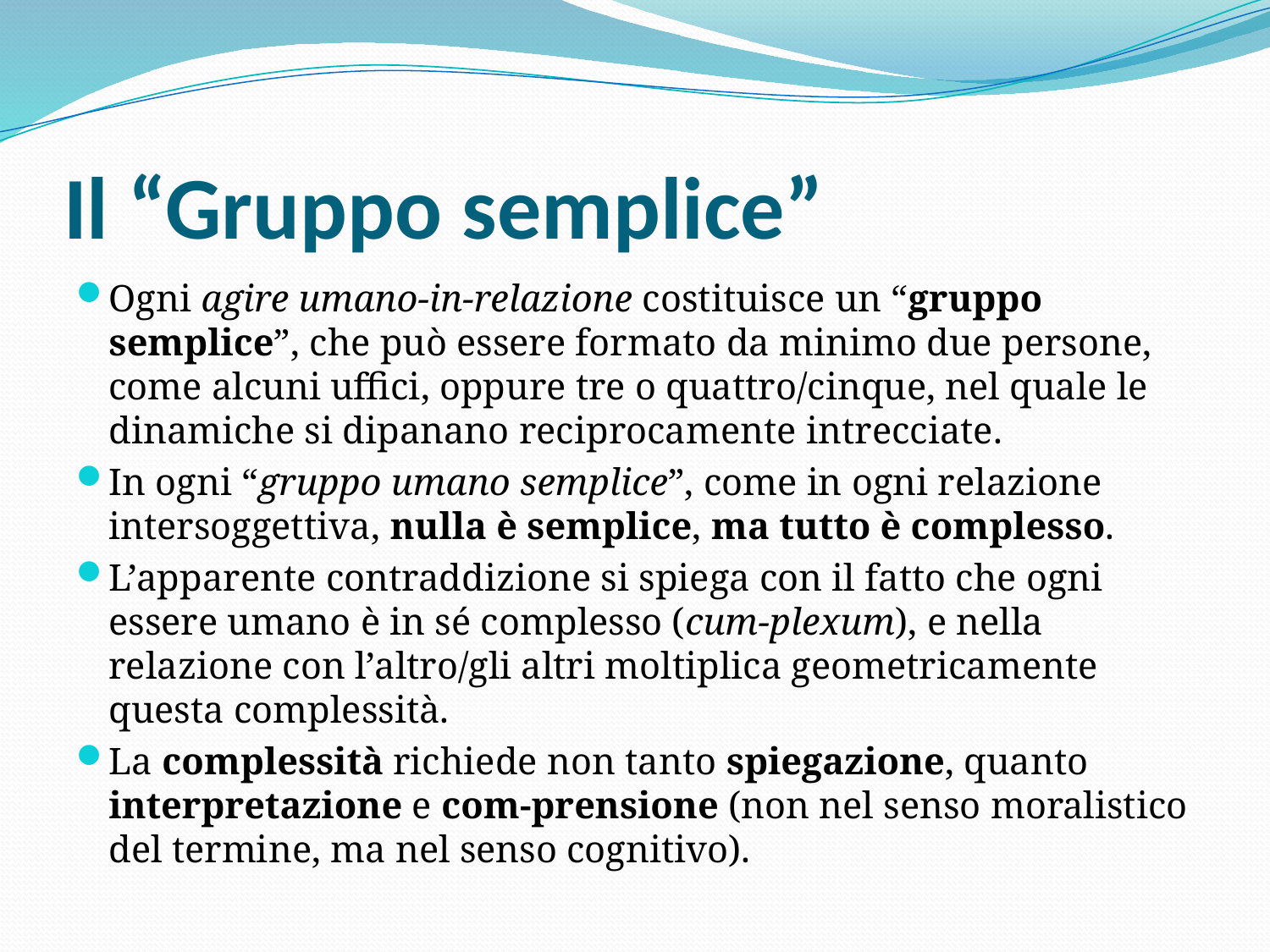

# Il “Gruppo semplice”
Ogni agire umano-in-relazione costituisce un “gruppo semplice”, che può essere formato da minimo due persone, come alcuni uffici, oppure tre o quattro/cinque, nel quale le dinamiche si dipanano reciprocamente intrecciate.
In ogni “gruppo umano semplice”, come in ogni relazione intersoggettiva, nulla è semplice, ma tutto è complesso.
L’apparente contraddizione si spiega con il fatto che ogni essere umano è in sé complesso (cum-plexum), e nella relazione con l’altro/gli altri moltiplica geometricamente questa complessità.
La complessità richiede non tanto spiegazione, quanto interpretazione e com-prensione (non nel senso moralistico del termine, ma nel senso cognitivo).